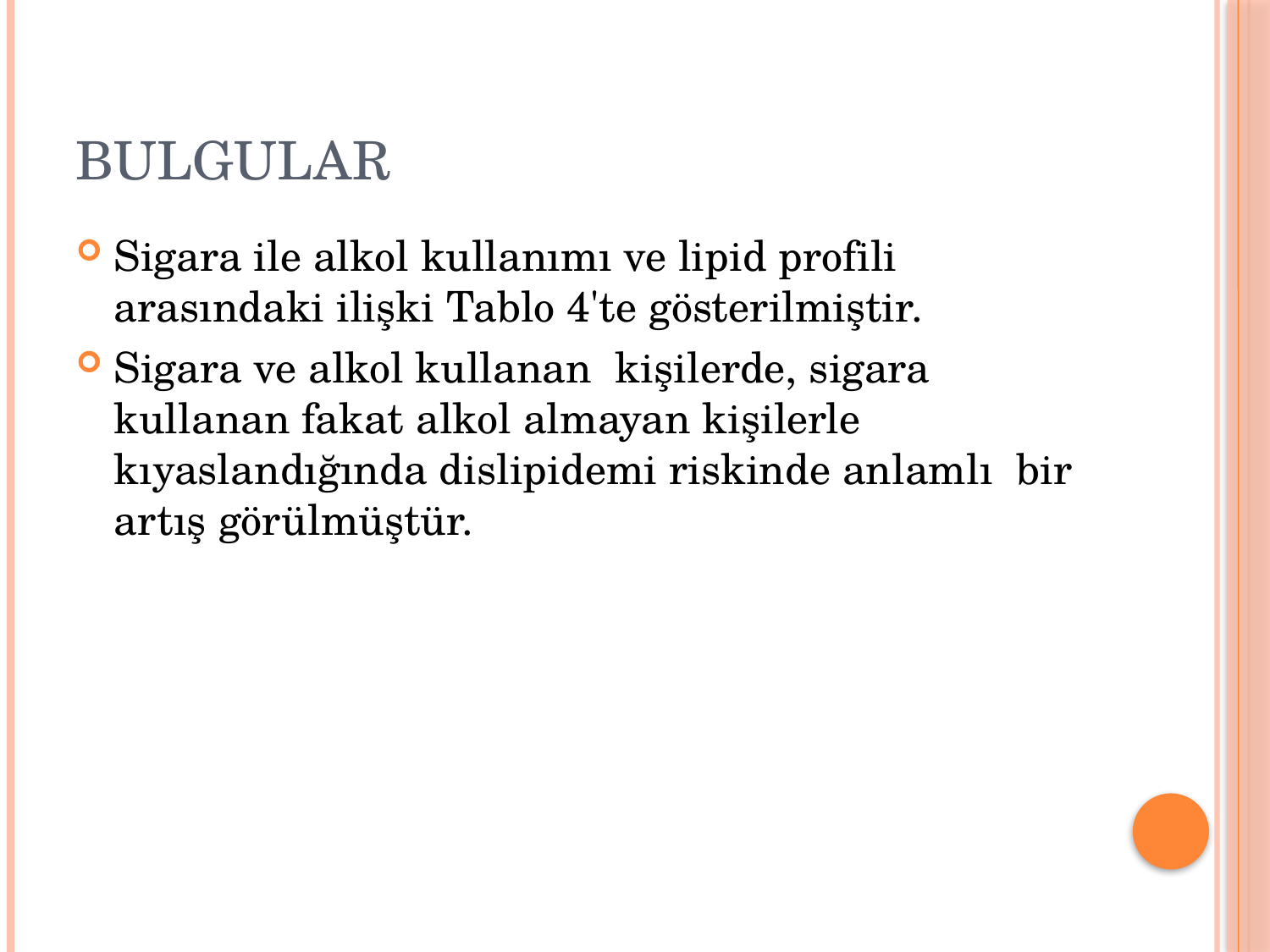

# Bulgular
Sigara ile alkol kullanımı ve lipid profili arasındaki ilişki Tablo 4'te gösterilmiştir.
Sigara ve alkol kullanan  kişilerde, sigara kullanan fakat alkol almayan kişilerle kıyaslandığında dislipidemi riskinde anlamlı  bir artış görülmüştür.